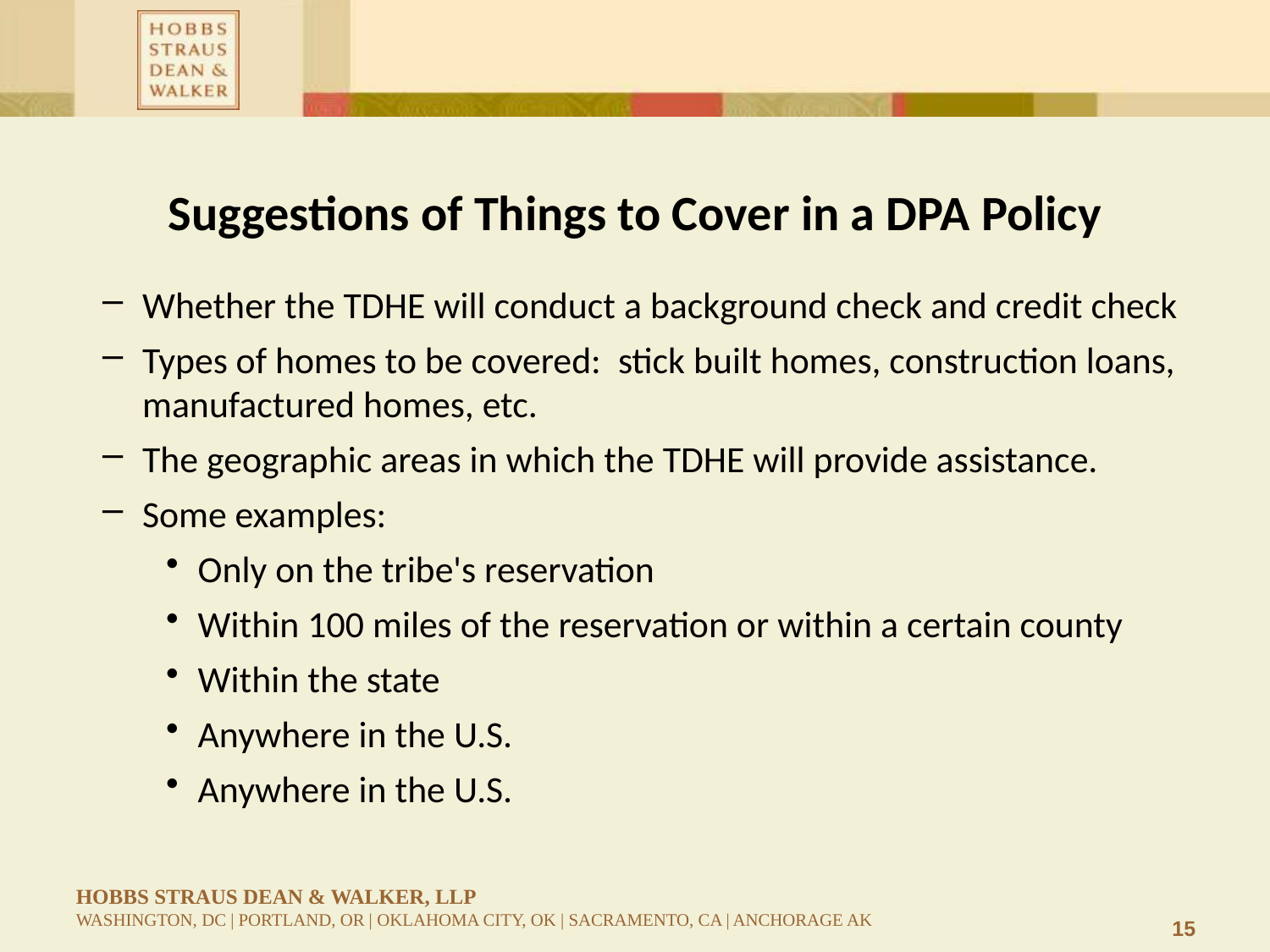

# Suggestions of Things to Cover in a DPA Policy
Whether the TDHE will conduct a background check and credit check
Types of homes to be covered:  stick built homes, construction loans, manufactured homes, etc.
The geographic areas in which the TDHE will provide assistance.
Some examples:
Only on the tribe's reservation
Within 100 miles of the reservation or within a certain county
Within the state
Anywhere in the U.S.
Anywhere in the U.S.